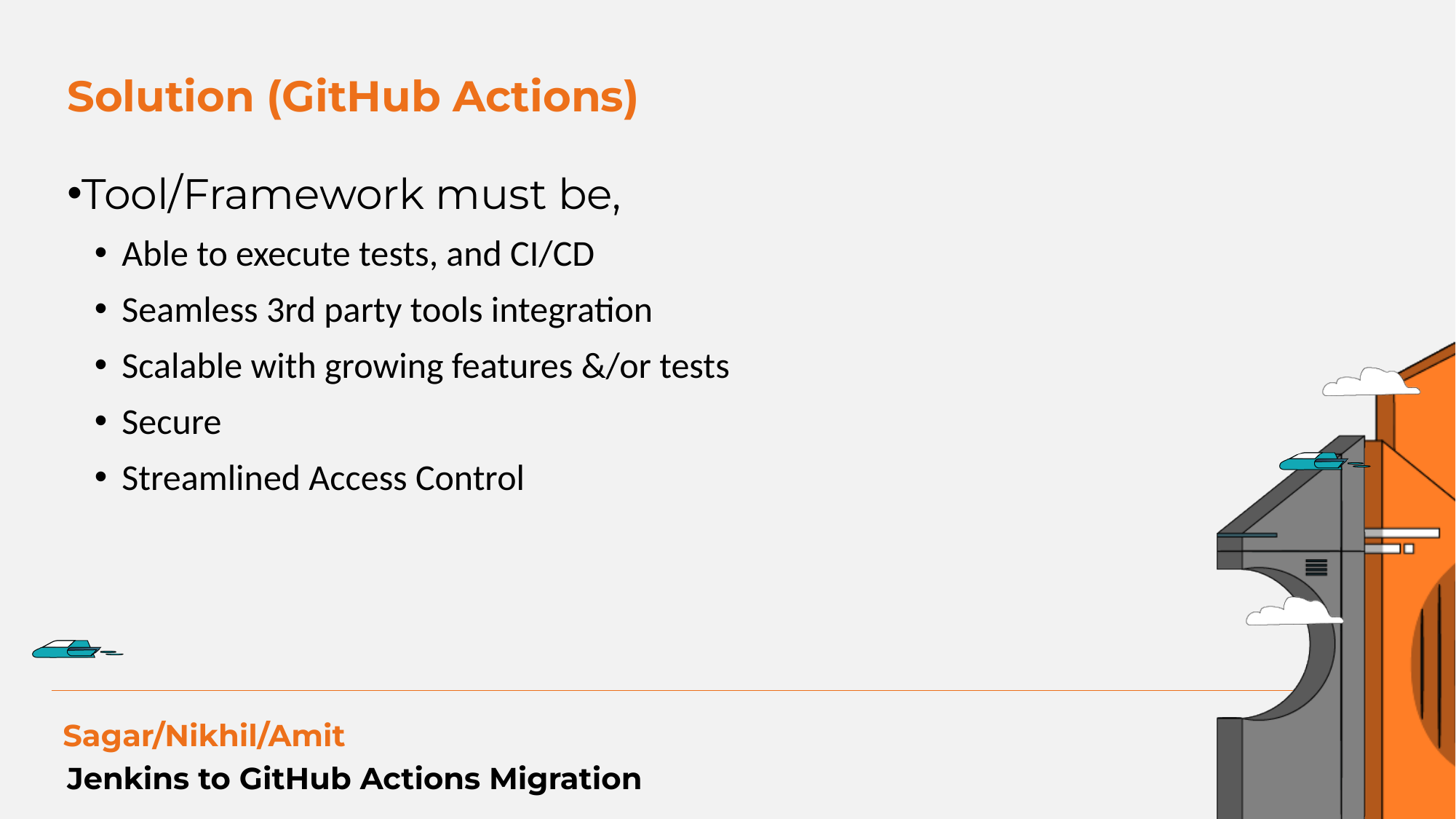

Solution (GitHub Actions)
Tool/Framework must be,
Able to execute tests, and CI/CD
Seamless 3rd party tools integration
Scalable with growing features &/or tests
Secure
Streamlined Access Control
Sagar/Nikhil/Amit
Jenkins to GitHub Actions Migration